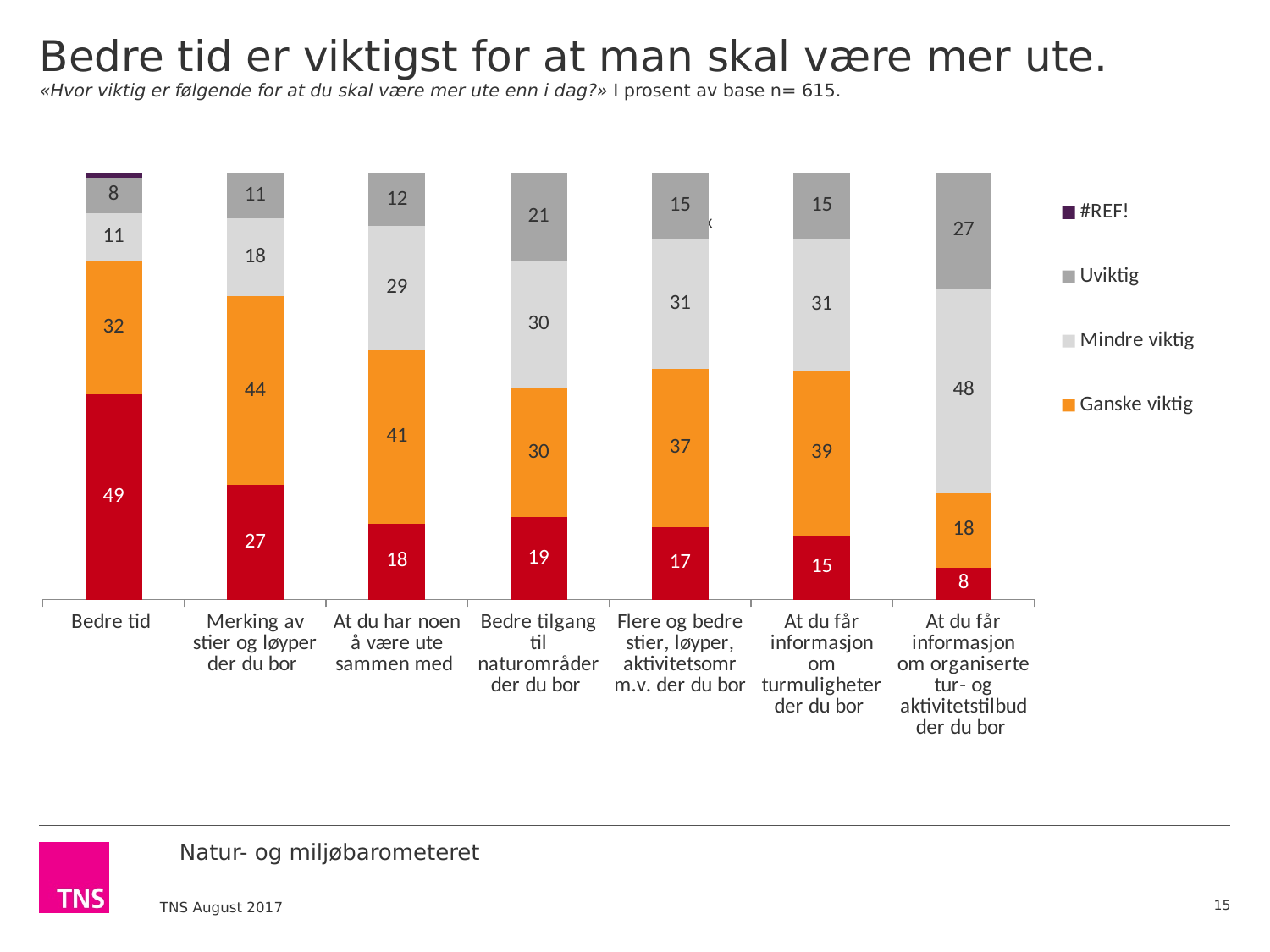

# Bedre tid er viktigst for at man skal være mer ute. «Hvor viktig er følgende for at du skal være mer ute enn i dag?» I prosent av base n= 615.

[unsupported chart]

xx

15